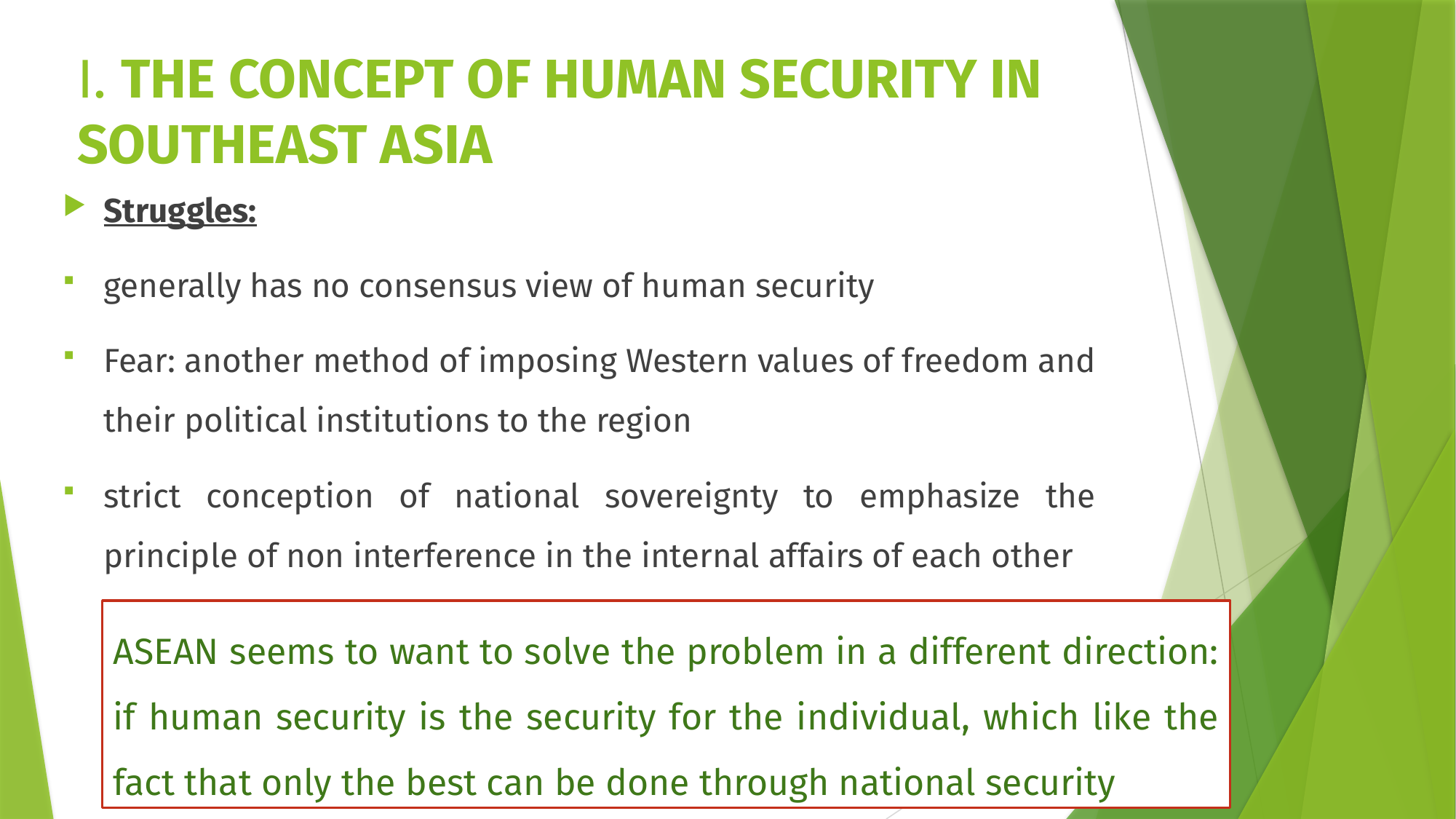

# I. The concept of Human Security in Southeast Asia
Struggles:
generally has no consensus view of human security
Fear: another method of imposing Western values of freedom and their political institutions to the region
strict conception of national sovereignty to emphasize the principle of non interference in the internal affairs of each other
ASEAN seems to want to solve the problem in a different direction: if human security is the security for the individual, which like the fact that only the best can be done through national security